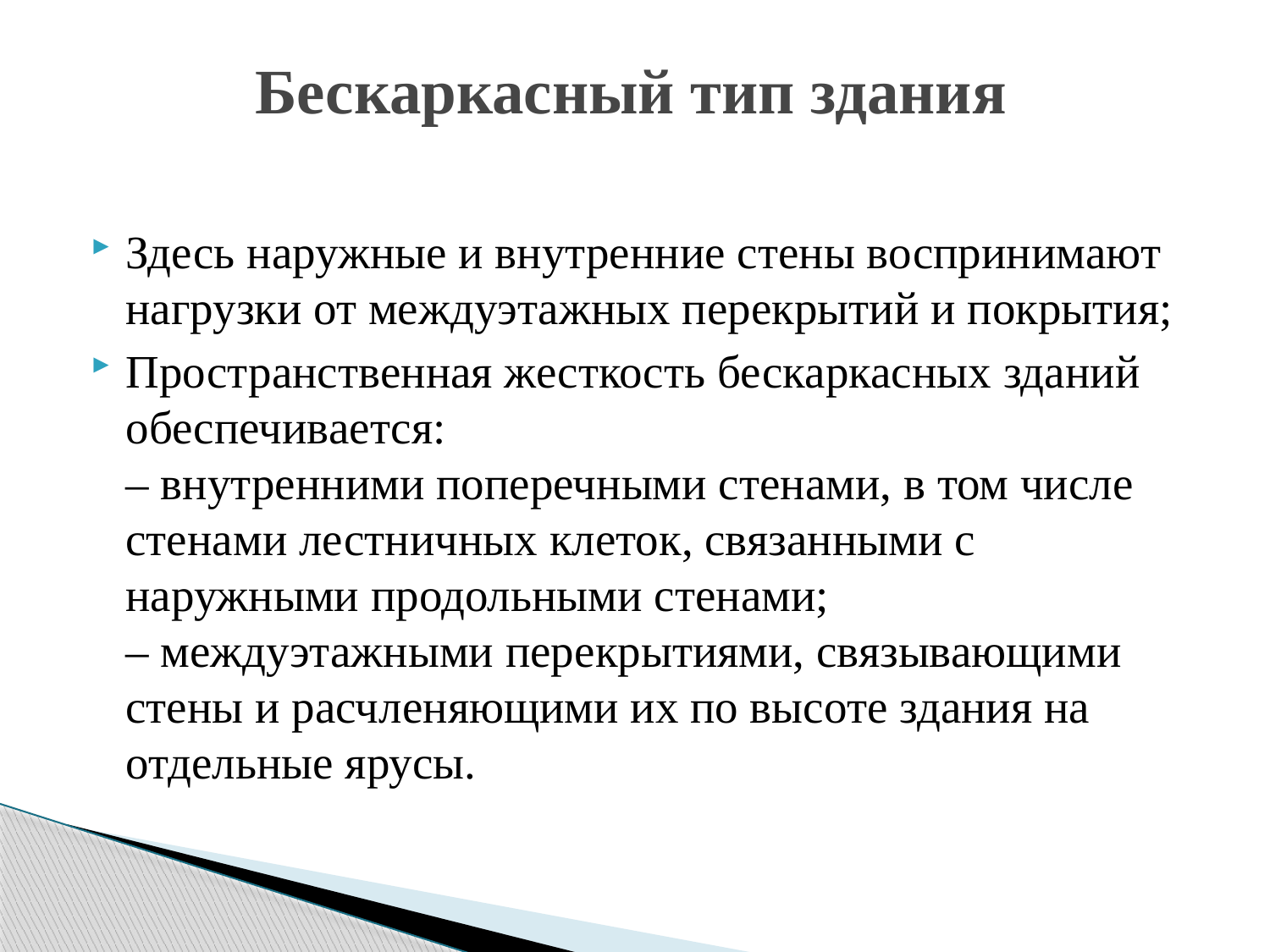

# Бескаркасный тип здания
Здесь наружные и внутренние стены воспринимают нагрузки от междуэтажных перекрытий и покрытия;
Пространственная жесткость бескаркасных зданий обеспечивается:
– внутренними поперечными стенами, в том числе стенами лестничных клеток, связанными с наружными продольными стенами;
– междуэтажными перекрытиями, связывающими стены и расчленяющими их по высоте здания на отдельные ярусы.